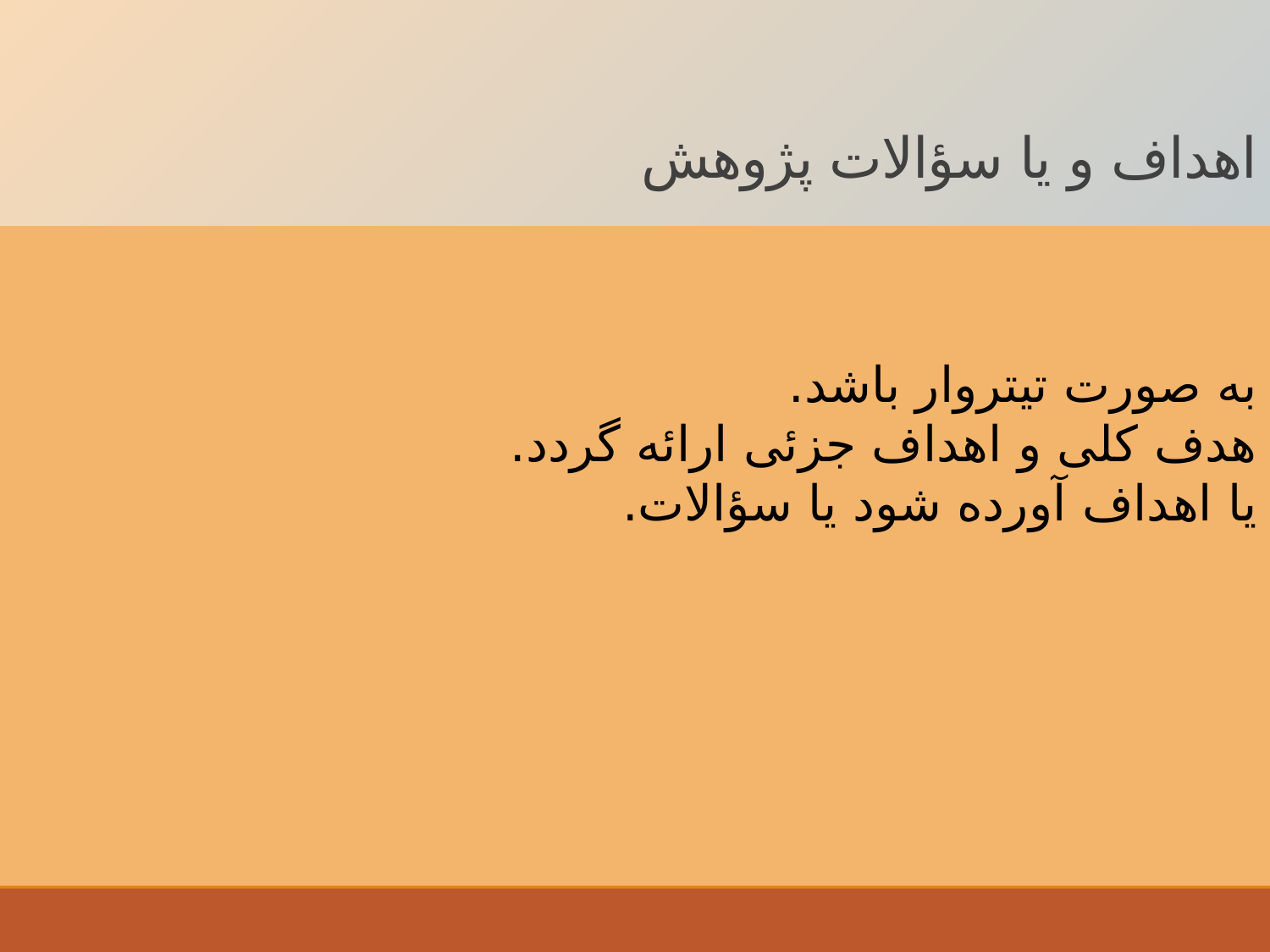

# اهداف و یا سؤالات پژوهش
به صورت تیتروار باشد.
هدف کلی و اهداف جزئی ارائه گردد.
یا اهداف آورده شود یا سؤالات.